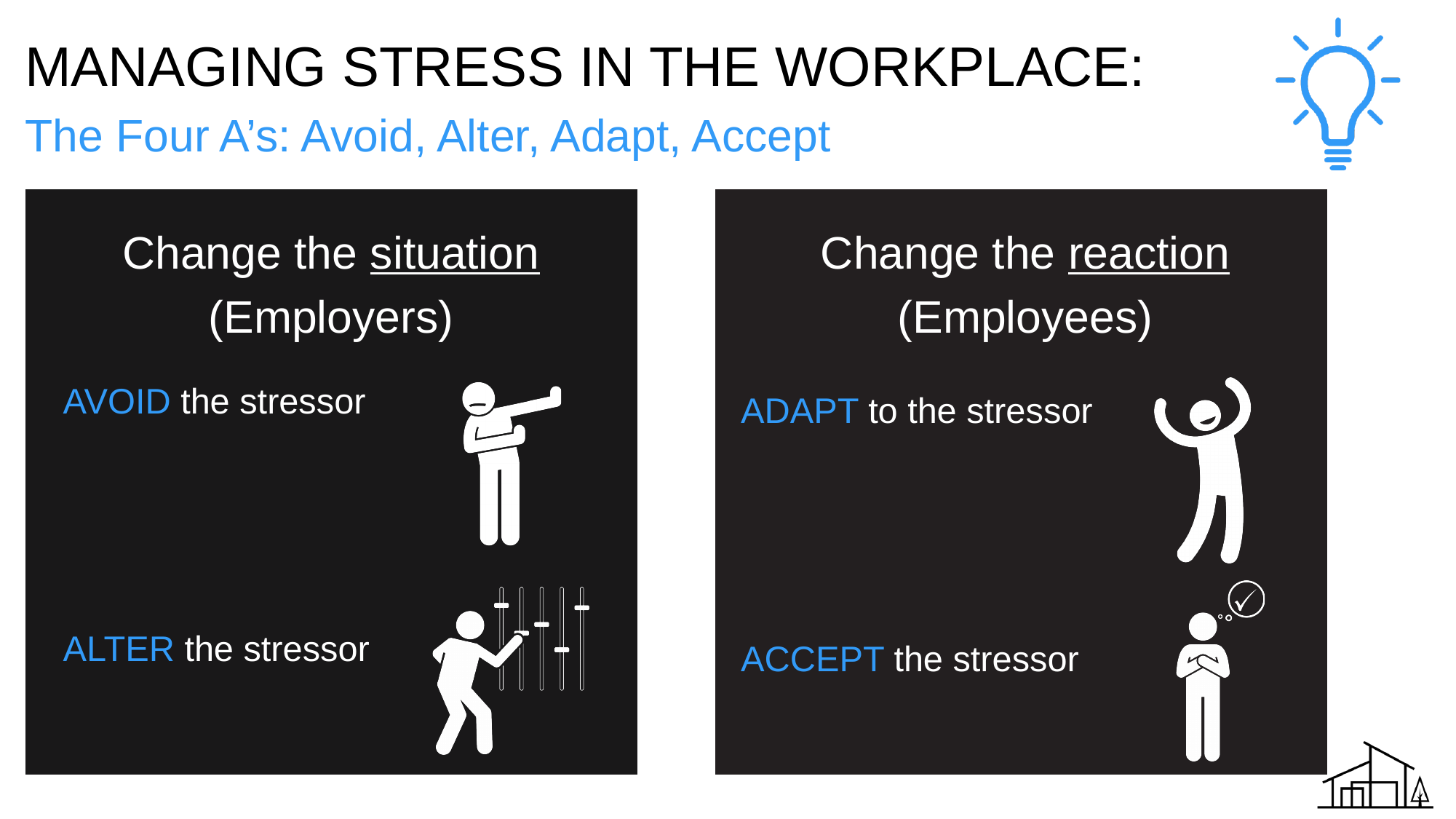

MANAGING STRESS IN THE WORKPLACE:
The Four A’s: Avoid, Alter, Adapt, Accept

Change the situation
(Employers)
Change the reaction
(Employees)
AVOID the stressor

ALTER the stressor

ADAPT to the stressor

ACCEPT the stressor